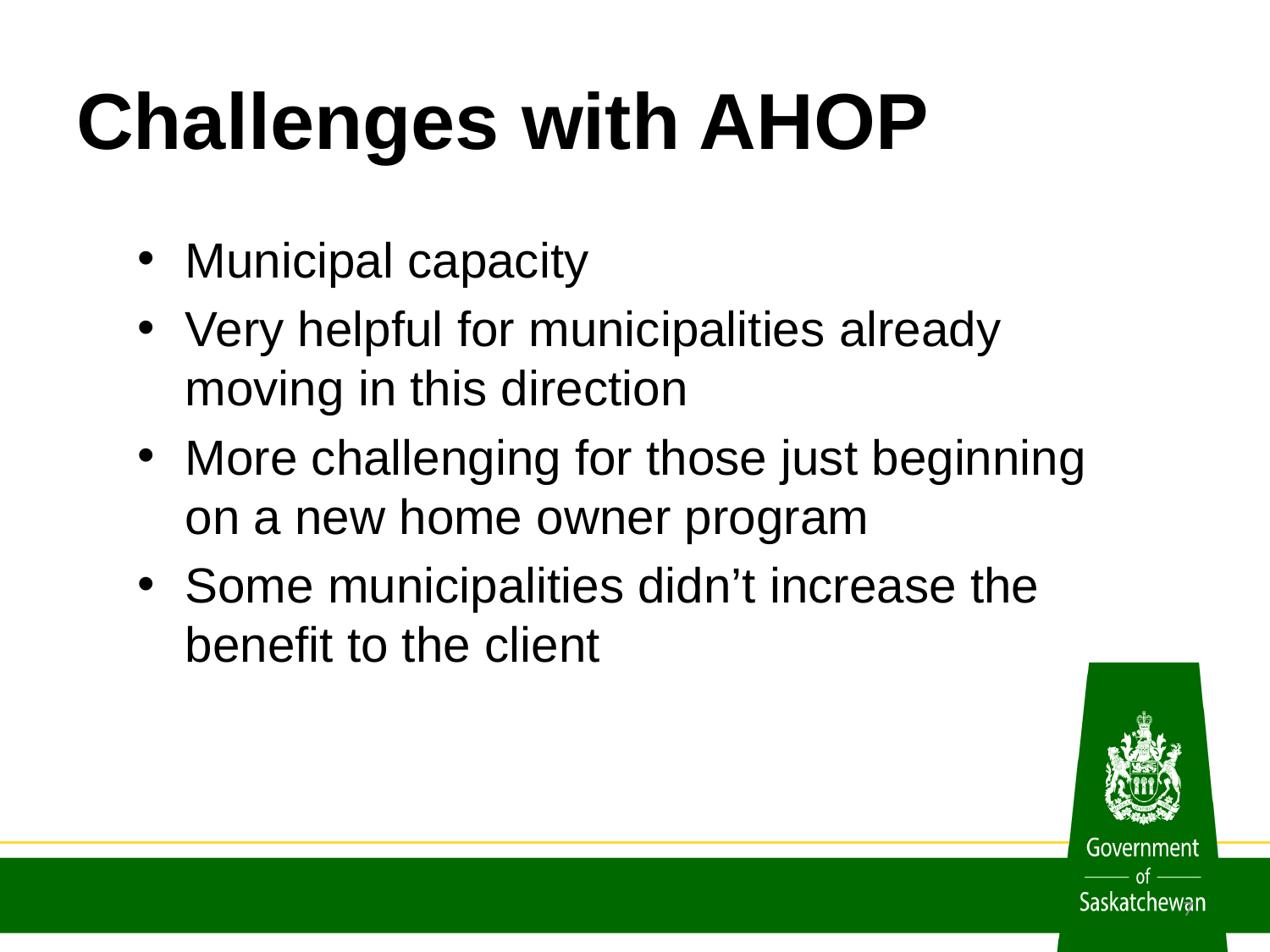

# Challenges with AHOP
Municipal capacity
Very helpful for municipalities already moving in this direction
More challenging for those just beginning on a new home owner program
Some municipalities didn’t increase the benefit to the client

7